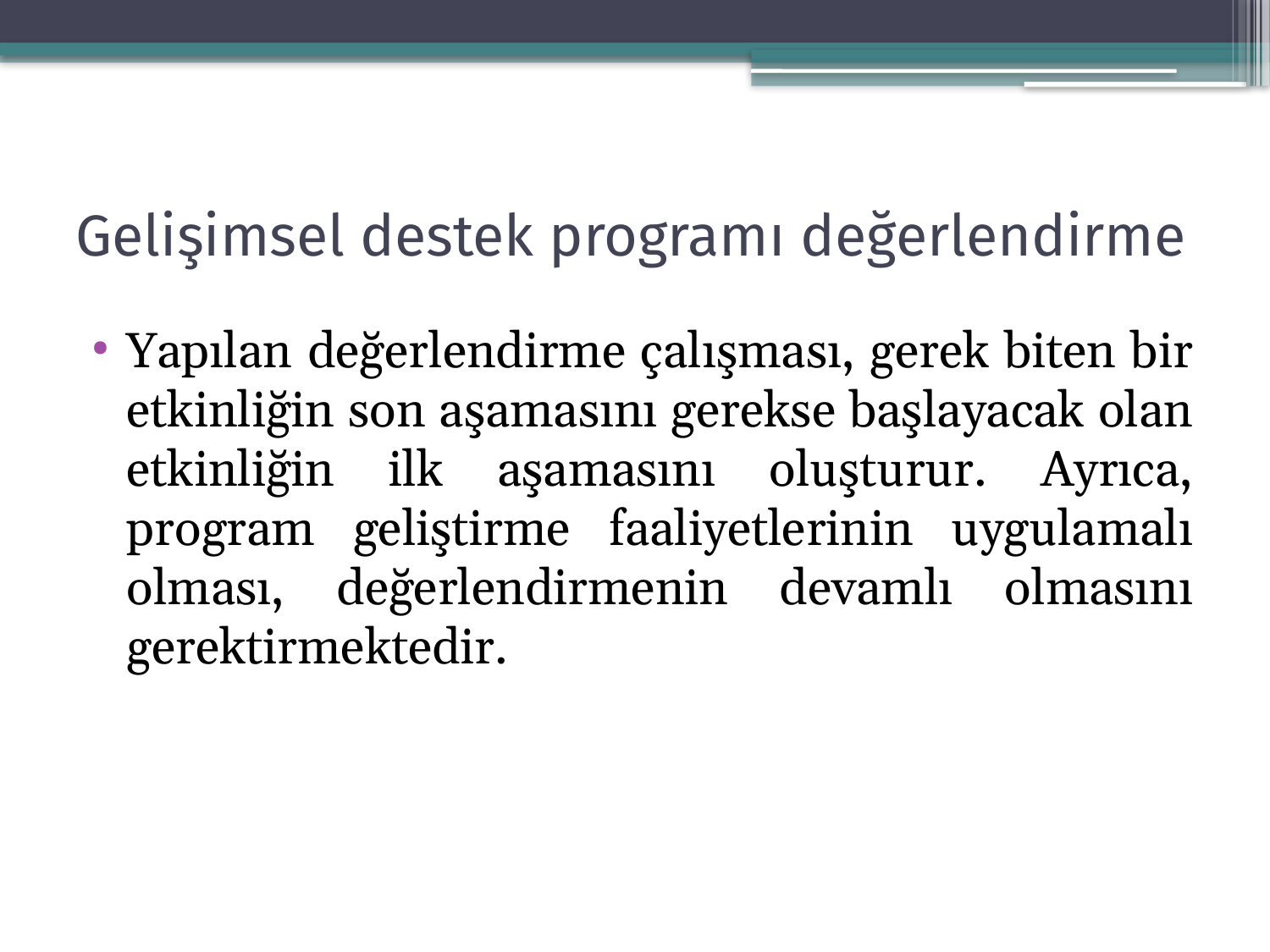

# Gelişimsel destek programı değerlendirme
Yapılan değerlendirme çalışması, gerek biten bir etkinliğin son aşamasını gerekse başlayacak olan etkinliğin ilk aşamasını oluşturur. Ayrıca, program geliştirme faaliyetlerinin uygulamalı olması, değerlendirmenin devamlı olmasını gerektirmektedir.